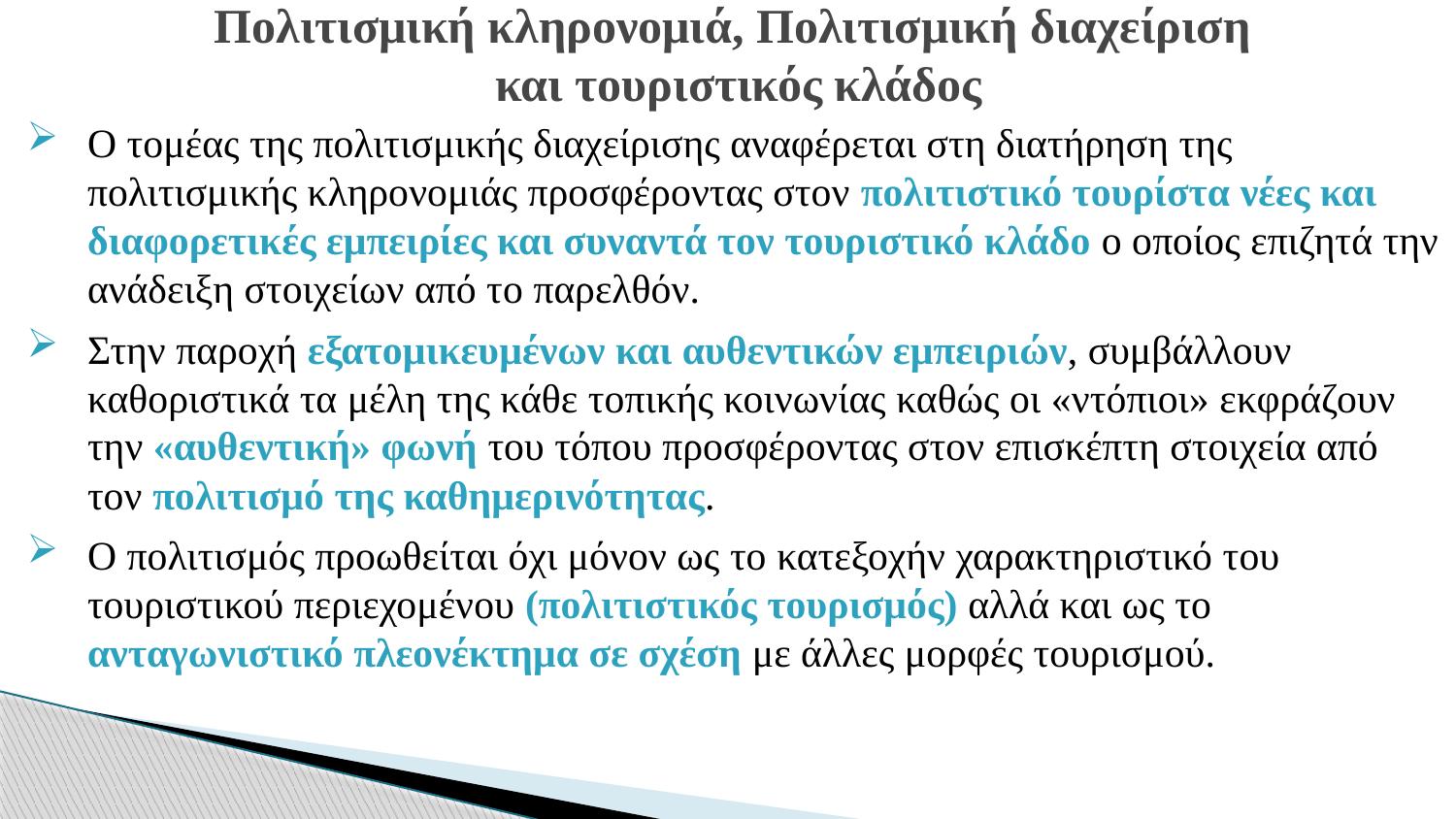

# Πολιτισμική κληρονομιά, Πολιτισμική διαχείριση και τουριστικός κλάδος
Ο τομέας της πολιτισμικής διαχείρισης αναφέρεται στη διατήρηση της πολιτισμικής κληρονομιάς προσφέροντας στον πολιτιστικό τουρίστα νέες και διαφορετικές εμπειρίες και συναντά τον τουριστικό κλάδο ο οποίος επιζητά την ανάδειξη στοιχείων από το παρελθόν.
Στην παροχή εξατομικευμένων και αυθεντικών εμπειριών, συμβάλλουν καθοριστικά τα μέλη της κάθε τοπικής κοινωνίας καθώς οι «ντόπιοι» εκφράζουν την «αυθεντική» φωνή του τόπου προσφέροντας στον επισκέπτη στοιχεία από τον πολιτισμό της καθημερινότητας.
Ο πολιτισμός προωθείται όχι μόνον ως το κατεξοχήν χαρακτηριστικό του τουριστικού περιεχομένου (πολιτιστικός τουρισμός) αλλά και ως το ανταγωνιστικό πλεονέκτημα σε σχέση με άλλες μορφές τουρισμού.